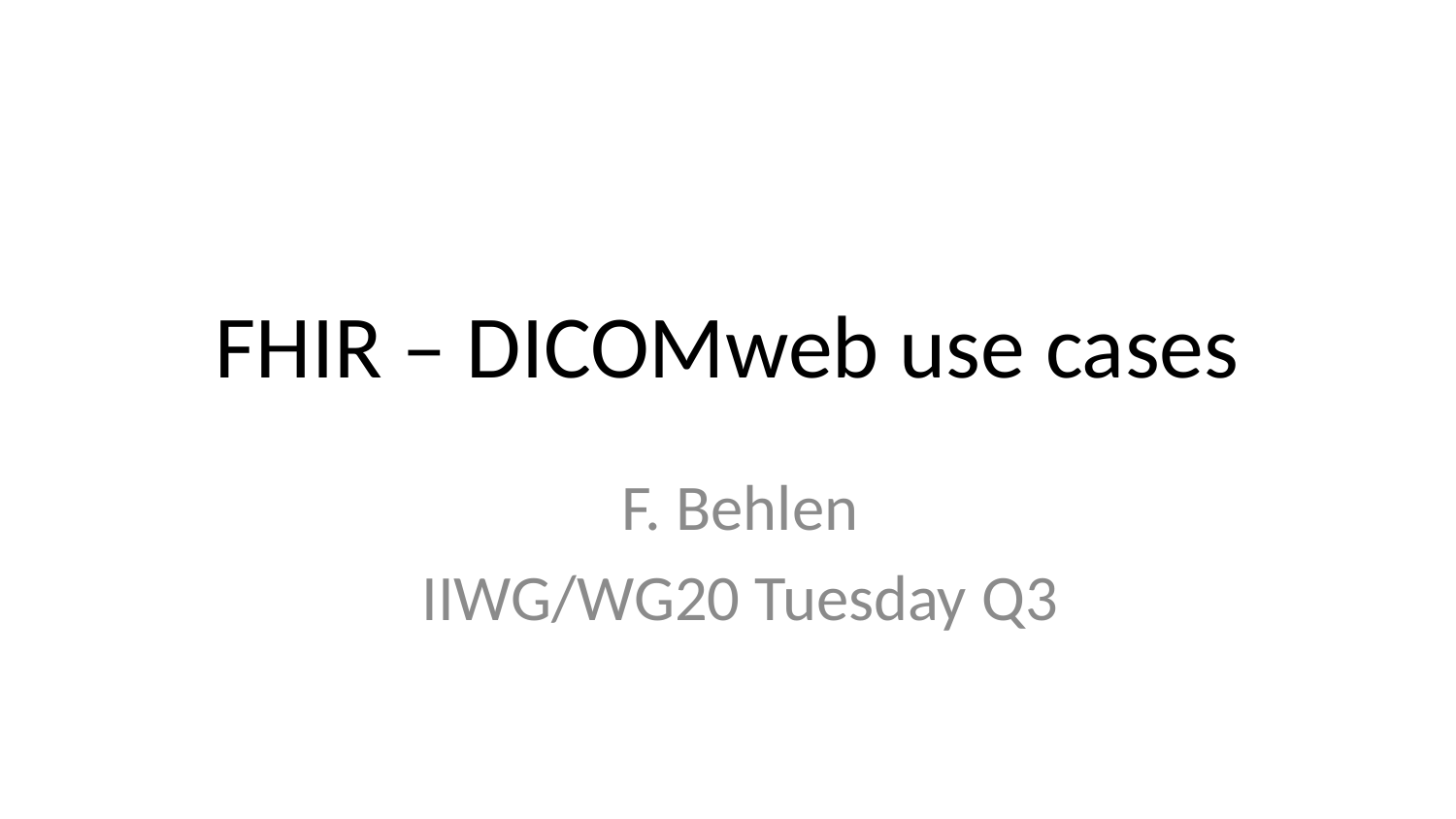

# FHIR – DICOMweb use cases
F. Behlen
IIWG/WG20 Tuesday Q3